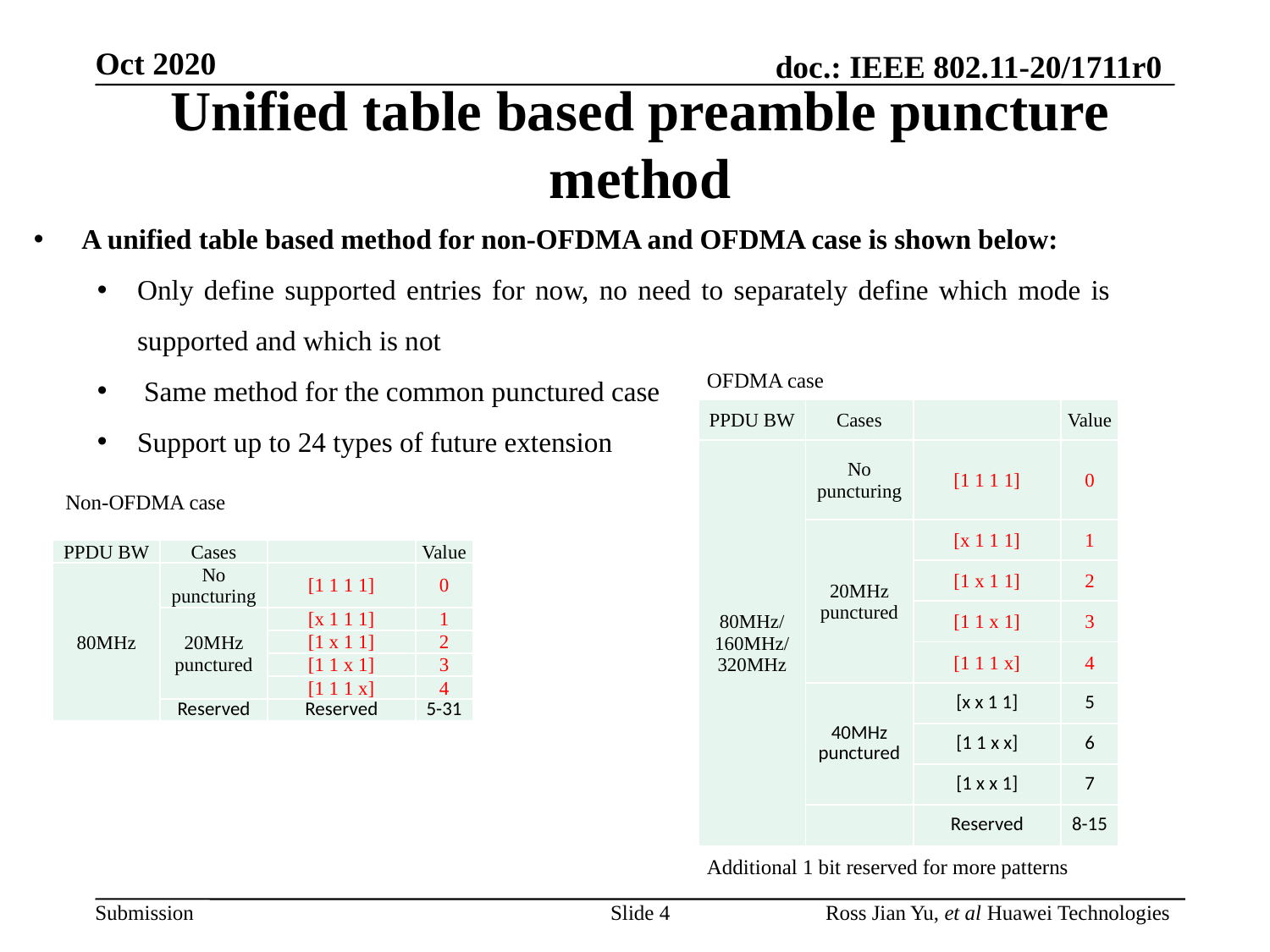

# Unified table based preamble puncture method
A unified table based method for non-OFDMA and OFDMA case is shown below:
Only define supported entries for now, no need to separately define which mode is supported and which is not
 Same method for the common punctured case
Support up to 24 types of future extension
OFDMA case

| PPDU BW | Cases |  | Value |
| --- | --- | --- | --- |
| 80MHz/160MHz/320MHz | No puncturing | [1 1 1 1] | 0 |
|  | 20MHz punctured | [x 1 1 1] | 1 |
|  |  | [1 x 1 1] | 2 |
|  |  | [1 1 x 1] | 3 |
|  |  | [1 1 1 x] | 4 |
|  | 40MHz punctured | [x x 1 1] | 5 |
|  |  | [1 1 x x] | 6 |
|  |  | [1 x x 1] | 7 |
|  |  | Reserved | 8-15 |
Non-OFDMA case
| PPDU BW | Cases |  | Value |
| --- | --- | --- | --- |
| 80MHz | No puncturing | [1 1 1 1] | 0 |
|  | 20MHz punctured | [x 1 1 1] | 1 |
|  |  | [1 x 1 1] | 2 |
|  |  | [1 1 x 1] | 3 |
|  |  | [1 1 1 x] | 4 |
|  | Reserved | Reserved | 5-31 |
Additional 1 bit reserved for more patterns
Slide 4